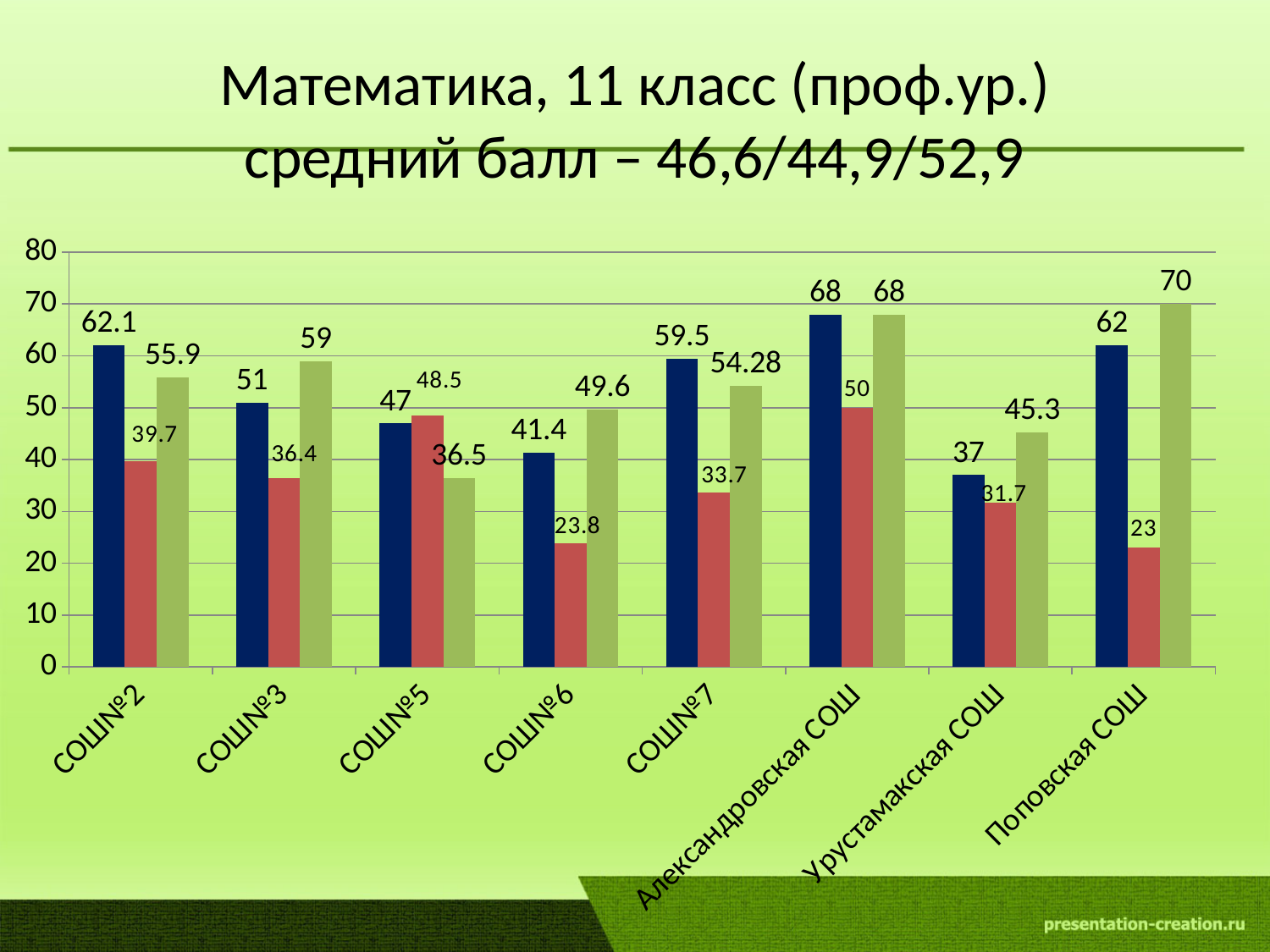

# Математика, 11 класс (проф.ур.) средний балл – 46,6/44,9/52,9

### Chart

| Category | октябрь | ноябрь | март |
|---|---|---|---|
| СОШ№2 | 62.1 | 39.7 | 55.9 |
| СОШ№3 | 51.0 | 36.4 | 59.0 |
| СОШ№5 | 47.0 | 48.5 | 36.5 |
| СОШ№6 | 41.4 | 23.8 | 49.6 |
| СОШ№7 | 59.5 | 33.7 | 54.28 |
| Александровская СОШ | 68.0 | 50.0 | 68.0 |
| Урустамакская СОШ | 37.0 | 31.7 | 45.3 |
| Поповская СОШ | 62.0 | 23.0 | 70.0 |